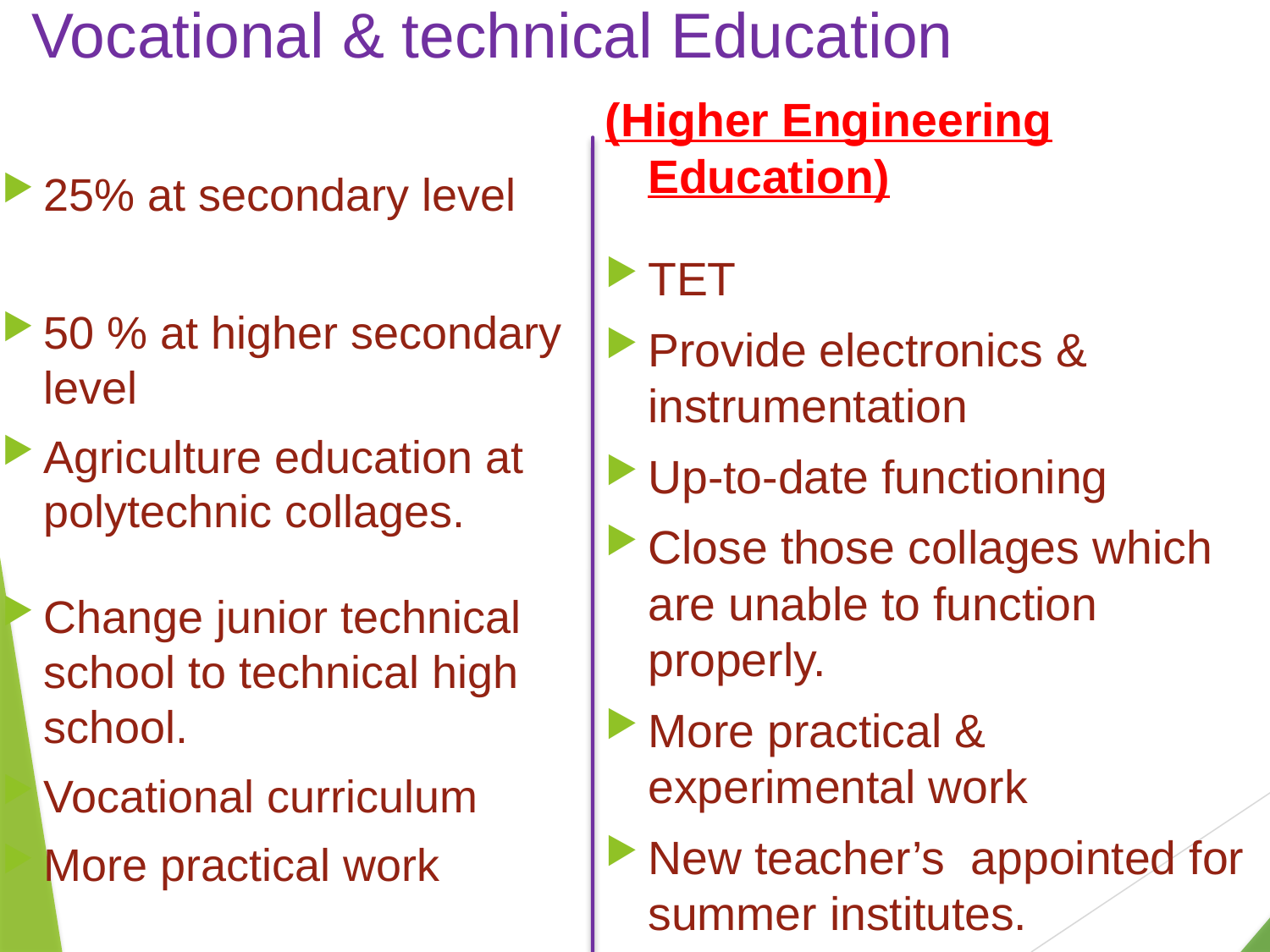

# Vocational & technical Education
(Higher Engineering Education)

TET
Provide electronics & instrumentation
Up-to-date functioning
Close those collages which are unable to function properly.
More practical & experimental work
New teacher’s  appointed for summer institutes.
25% at secondary level

50 % at higher secondary level
Agriculture education at polytechnic collages.

Change junior technical school to technical high school.
Vocational curriculum
More practical work